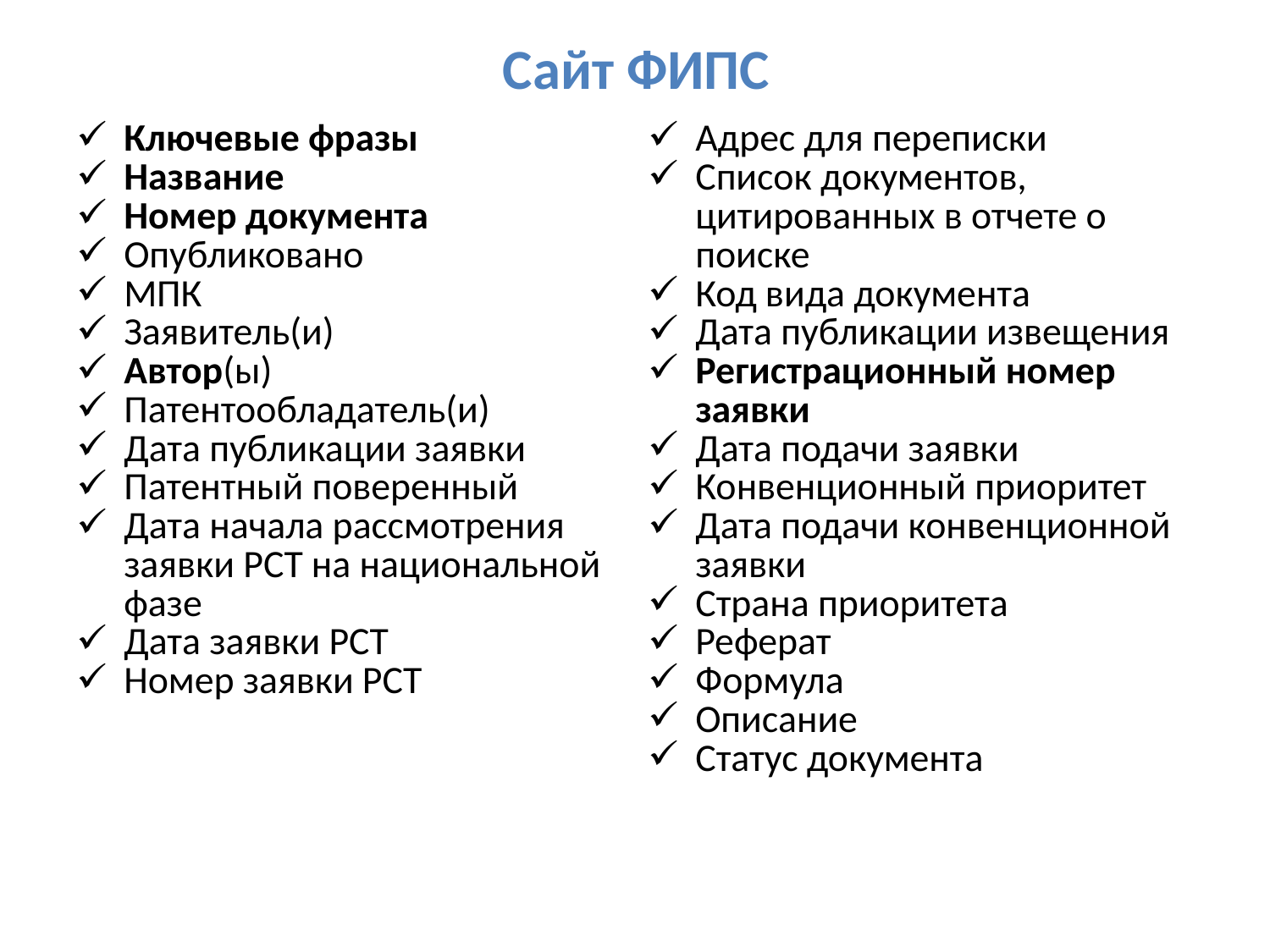

# Сайт ФИПС
| Ключевые фразы Название Номер документа Опубликовано МПК Заявитель(и) Автор(ы) Патентообладатель(и) Дата публикации заявки Патентный поверенный Дата начала рассмотрения заявки PCT на национальной фазе Дата заявки PCT Номер заявки PCT | Адрес для переписки Список документов, цитированных в отчете о поиске Код вида документа Дата публикации извещения Регистрационный номер заявки Дата подачи заявки Конвенционный приоритет Дата подачи конвенционной заявки Страна приоритета Реферат Формула Описание Статус документа |
| --- | --- |